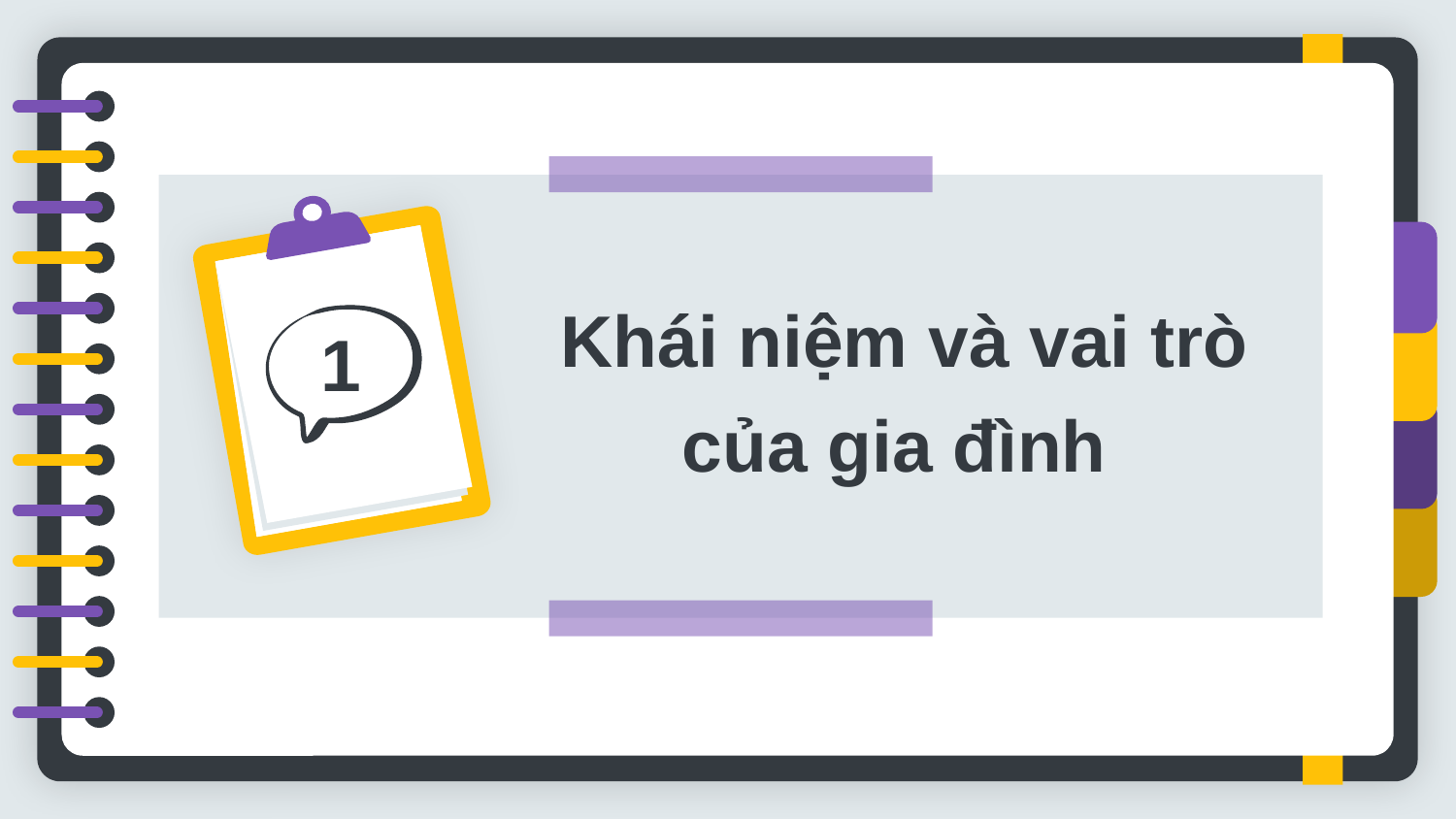

# Khái niệm và vai trò của gia đình

1